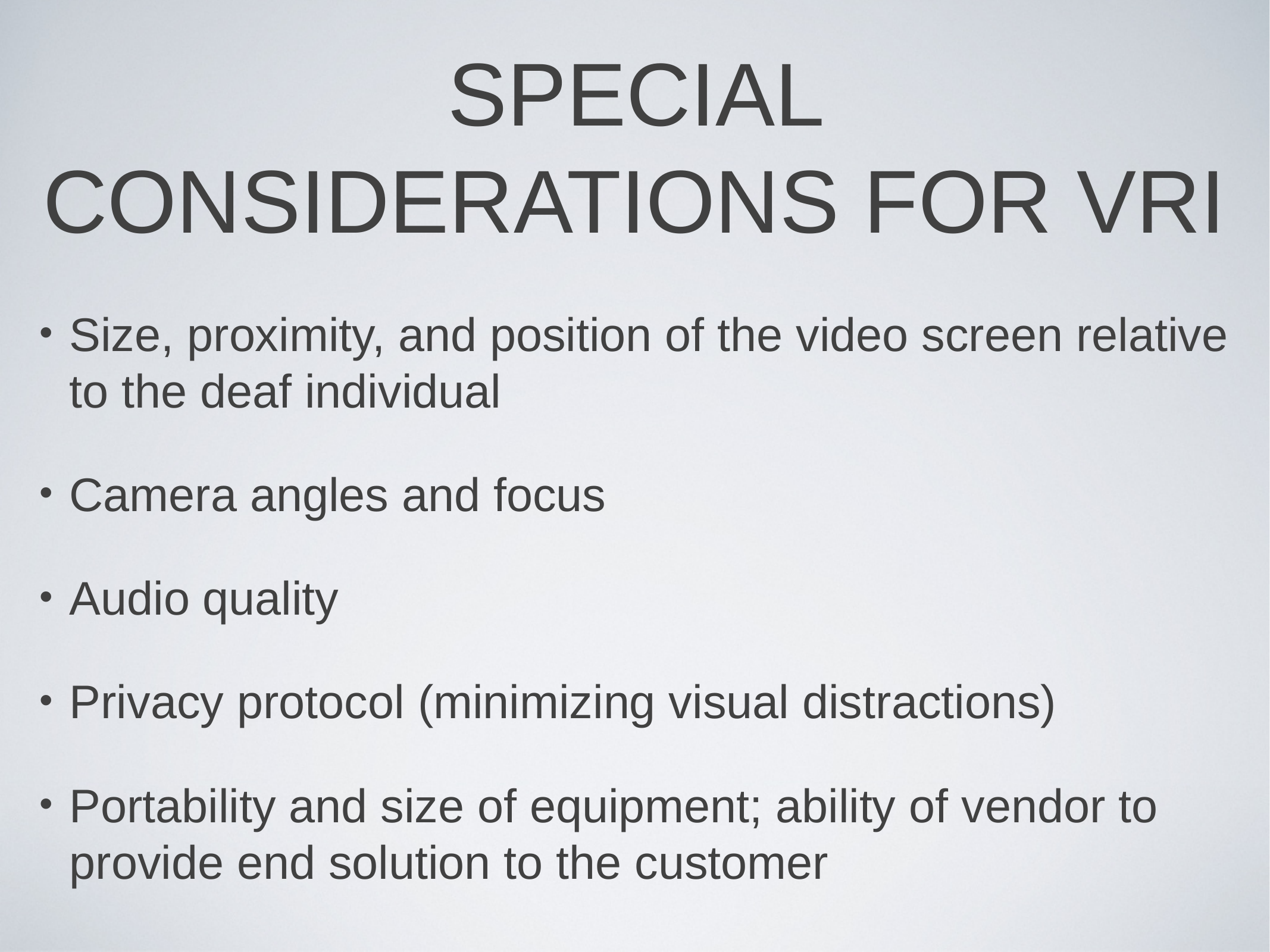

# SPECIAL CONSIDERATIONS FOR VRI
Size, proximity, and position of the video screen relative to the deaf individual
Camera angles and focus
Audio quality
Privacy protocol (minimizing visual distractions)
Portability and size of equipment; ability of vendor to provide end solution to the customer